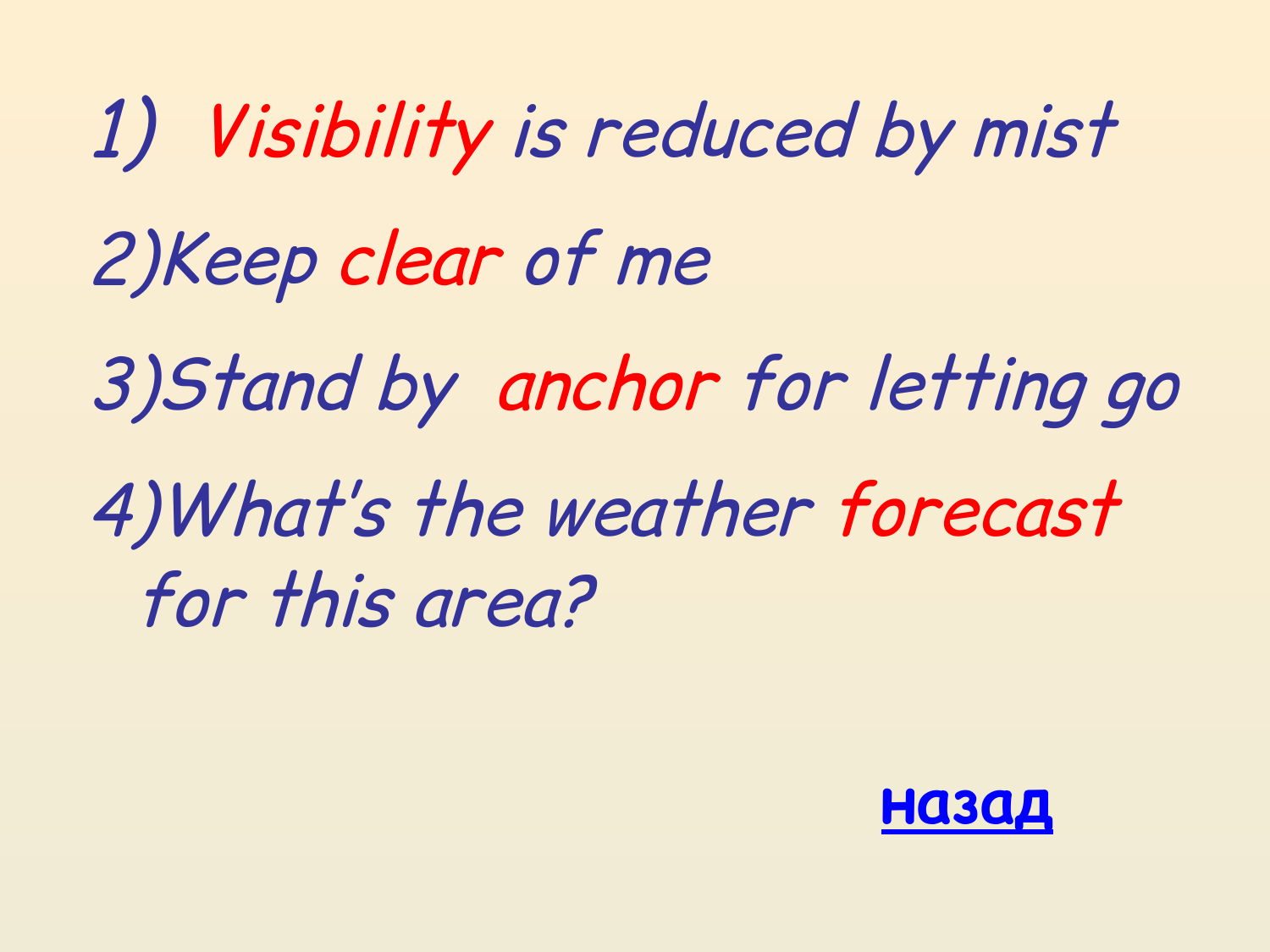

Visibility is reduced by mist
Keep clear of me
Stand by  anchor for letting go
What’s the weather forecast for this area?
назад